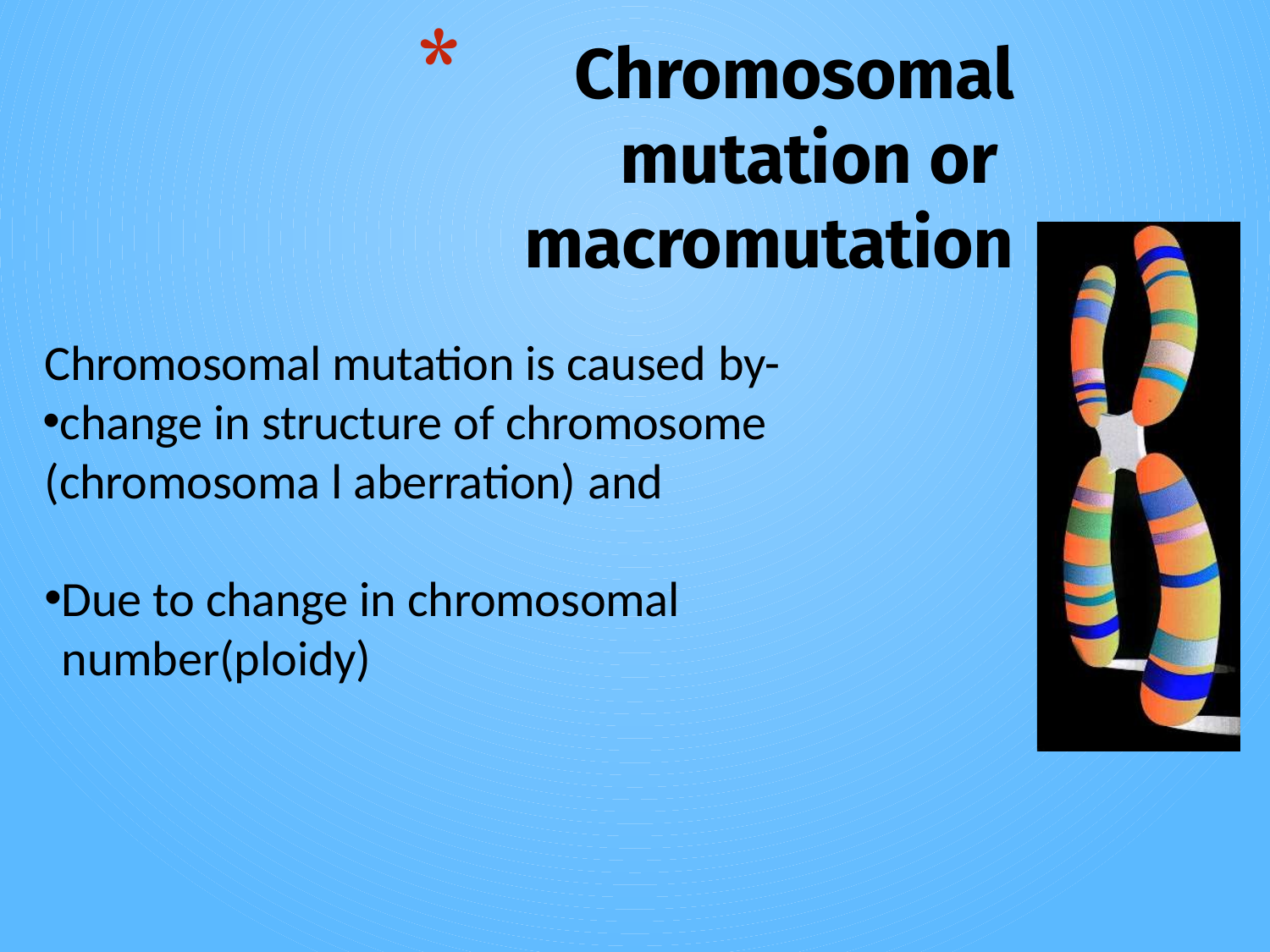

# Chromosomal mutation or  macromutation

Chromosomal mutation is caused by-
change in structure of chromosome  (chromosoma l aberration) and

Due to change in chromosomal number(ploidy)